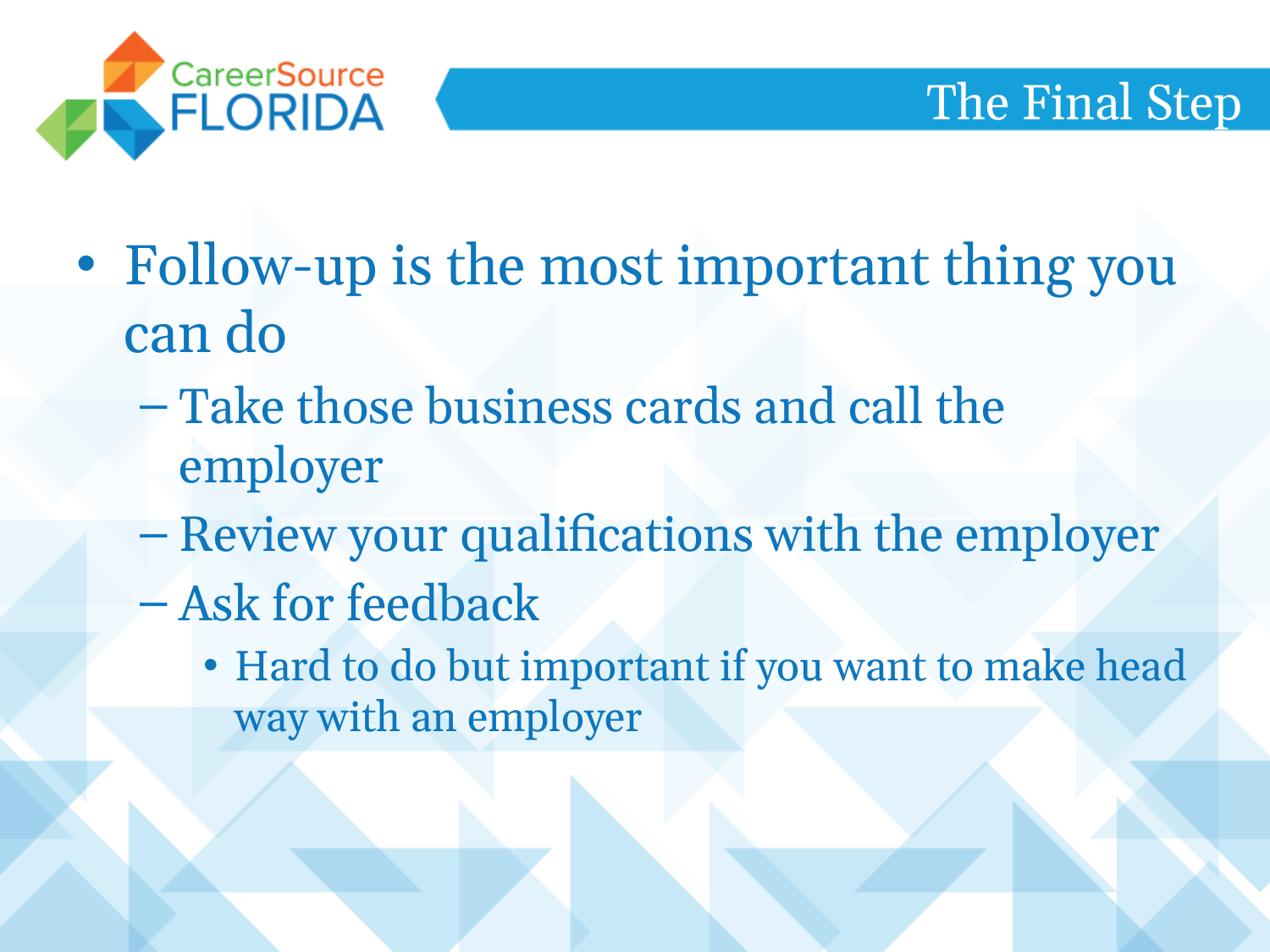

# The Final Step
Follow-up is the most important thing you can do
Take those business cards and call the employer
Review your qualifications with the employer
Ask for feedback
Hard to do but important if you want to make head way with an employer